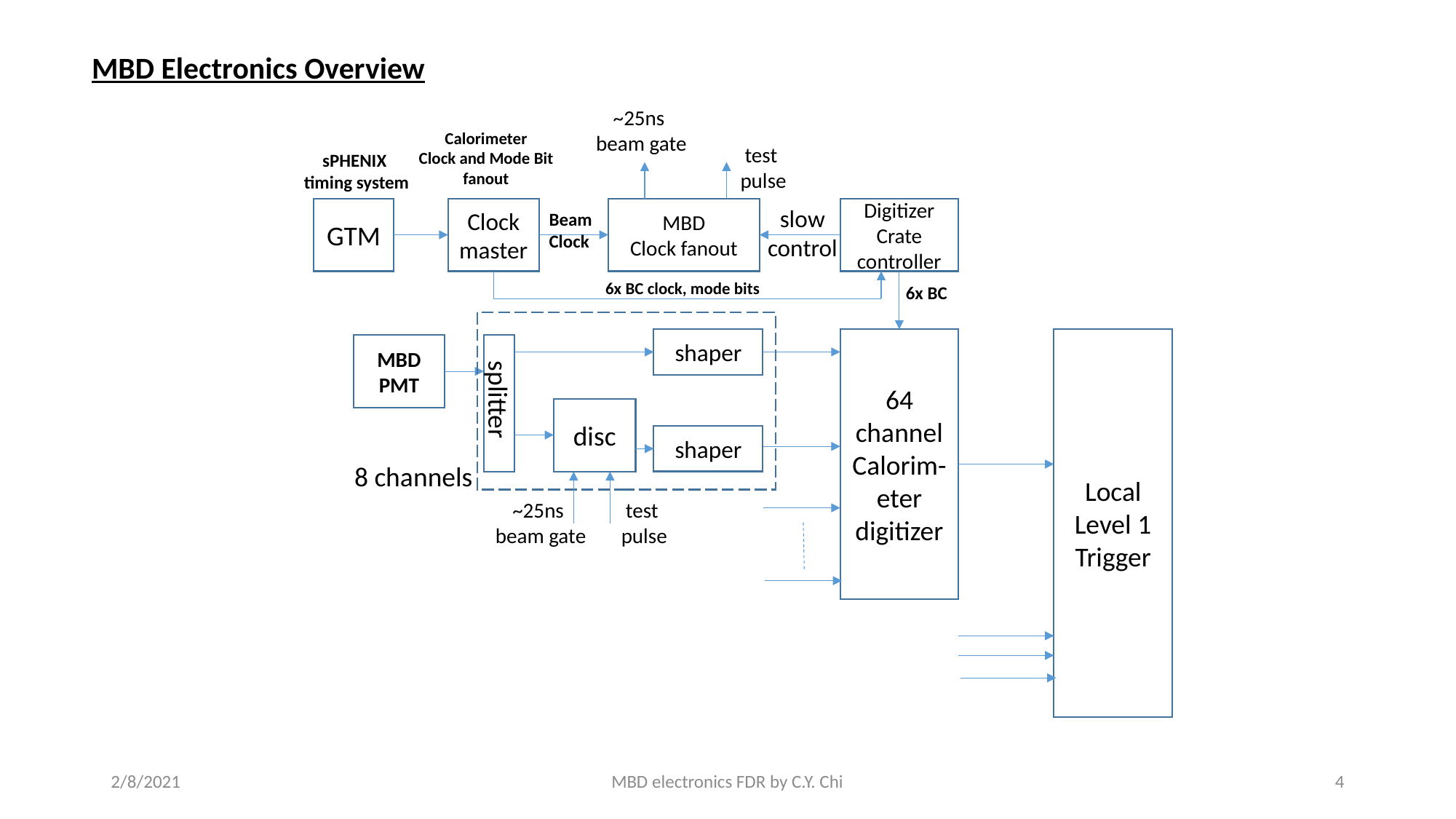

MBD Electronics Overview
~25ns
beam gate
Calorimeter
Clock and Mode Bit
fanout
test
pulse
sPHENIX
timing system
slow
control
GTM
Clock
master
MBD
Clock fanout
Digitizer
Crate controller
Beam
Clock
6x BC clock, mode bits
6x BC

shaper
64 channelCalorim-eter digitizer
Local
Level 1
Trigger

MBD
PMT
splitter
disc
shaper
8 channels
test
pulse
~25ns
beam gate
2/8/2021
MBD electronics FDR by C.Y. Chi
4